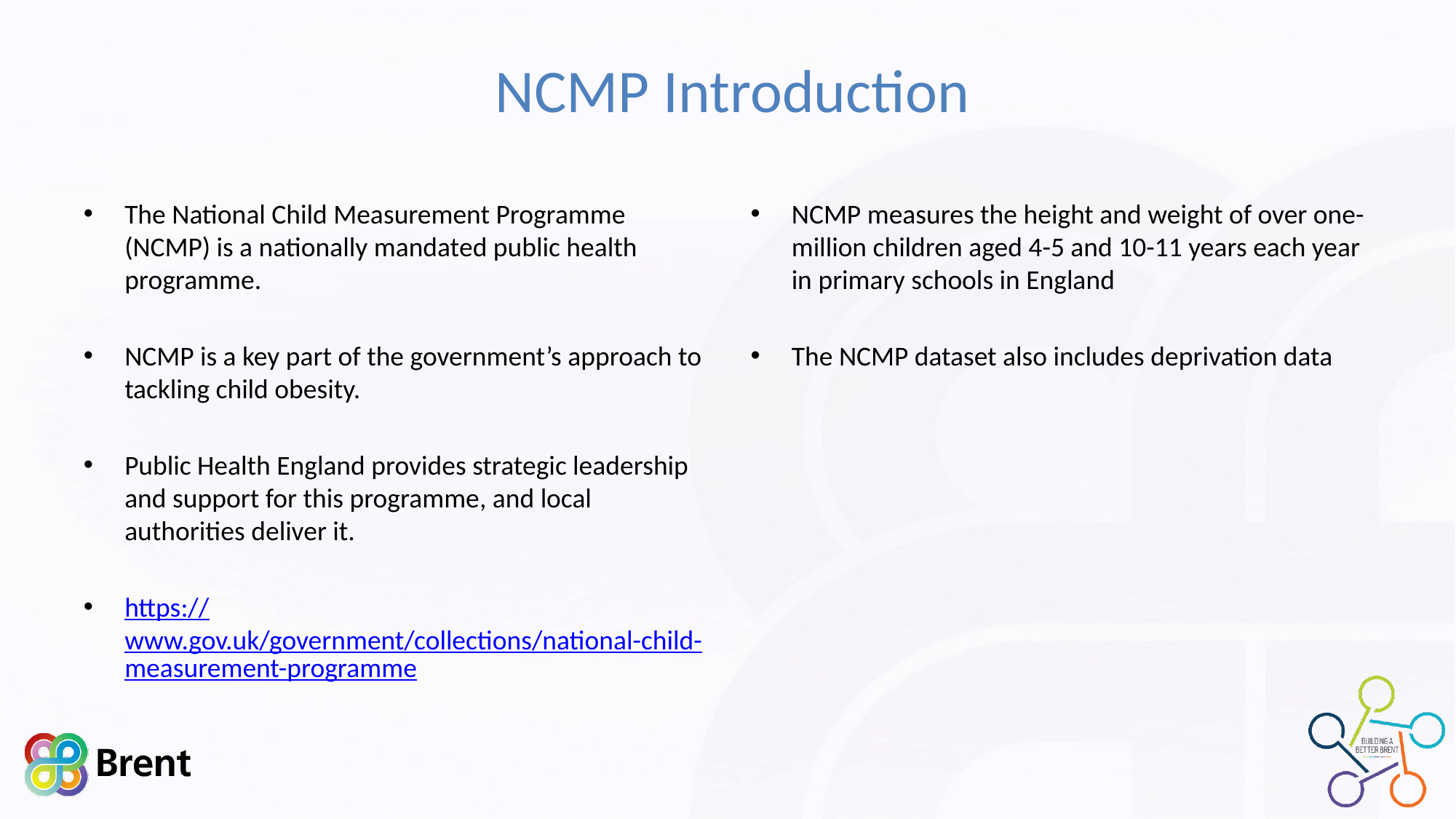

# NCMP Introduction
The National Child Measurement Programme (NCMP) is a nationally mandated public health programme.

NCMP is a key part of the government’s approach to tackling child obesity.

Public Health England provides strategic leadership and support for this programme, and local authorities deliver it.

https://www.gov.uk/government/collections/national-child-measurement-programme

NCMP measures the height and weight of over one-million children aged 4-5 and 10-11 years each year in primary schools in England

The NCMP dataset also includes deprivation data